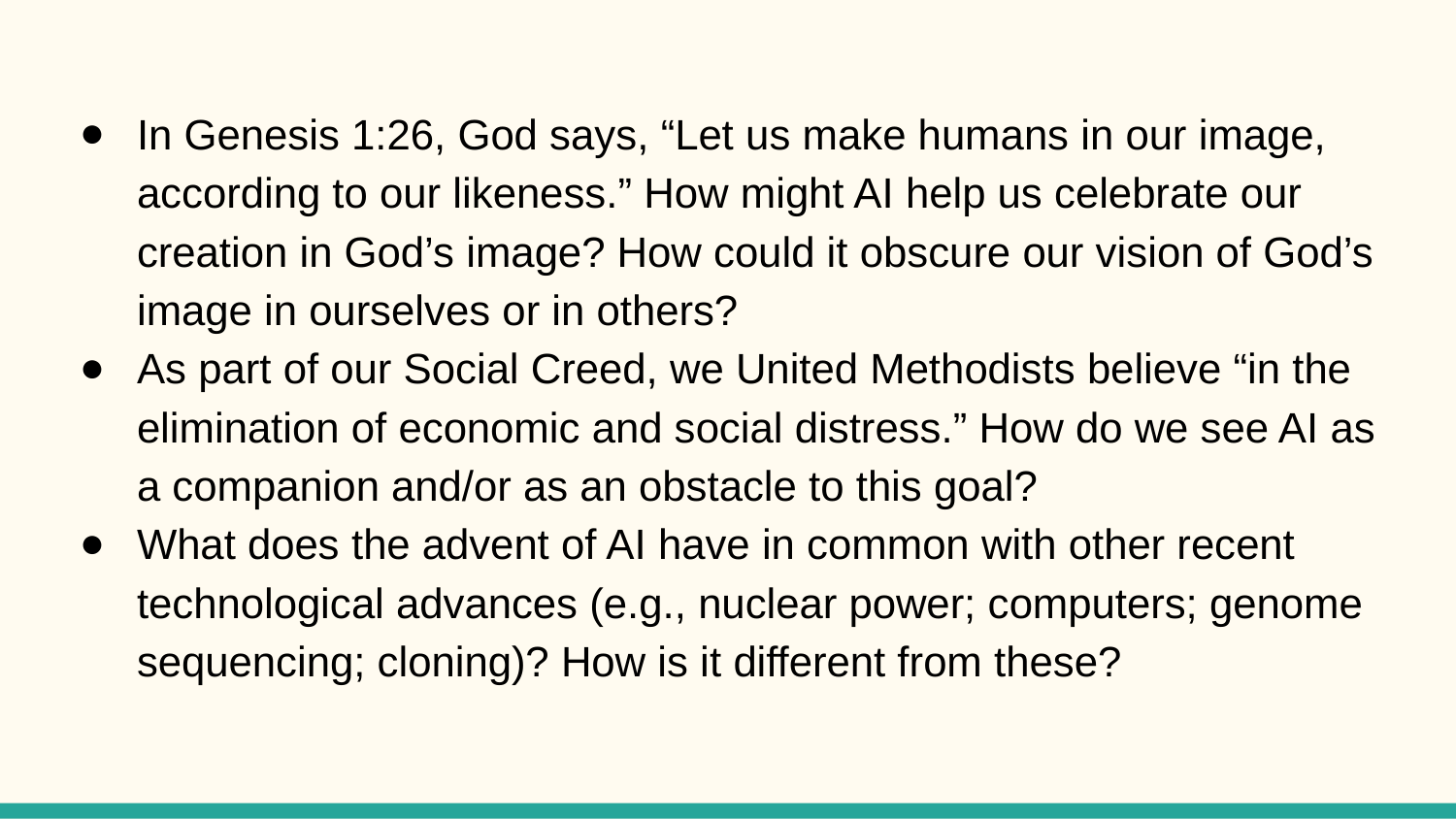

In Genesis 1:26, God says, “Let us make humans in our image, according to our likeness.” How might AI help us celebrate our creation in God’s image? How could it obscure our vision of God’s image in ourselves or in others?
As part of our Social Creed, we United Methodists believe “in the elimination of economic and social distress.” How do we see AI as a companion and/or as an obstacle to this goal?
What does the advent of AI have in common with other recent technological advances (e.g., nuclear power; computers; genome sequencing; cloning)? How is it different from these?